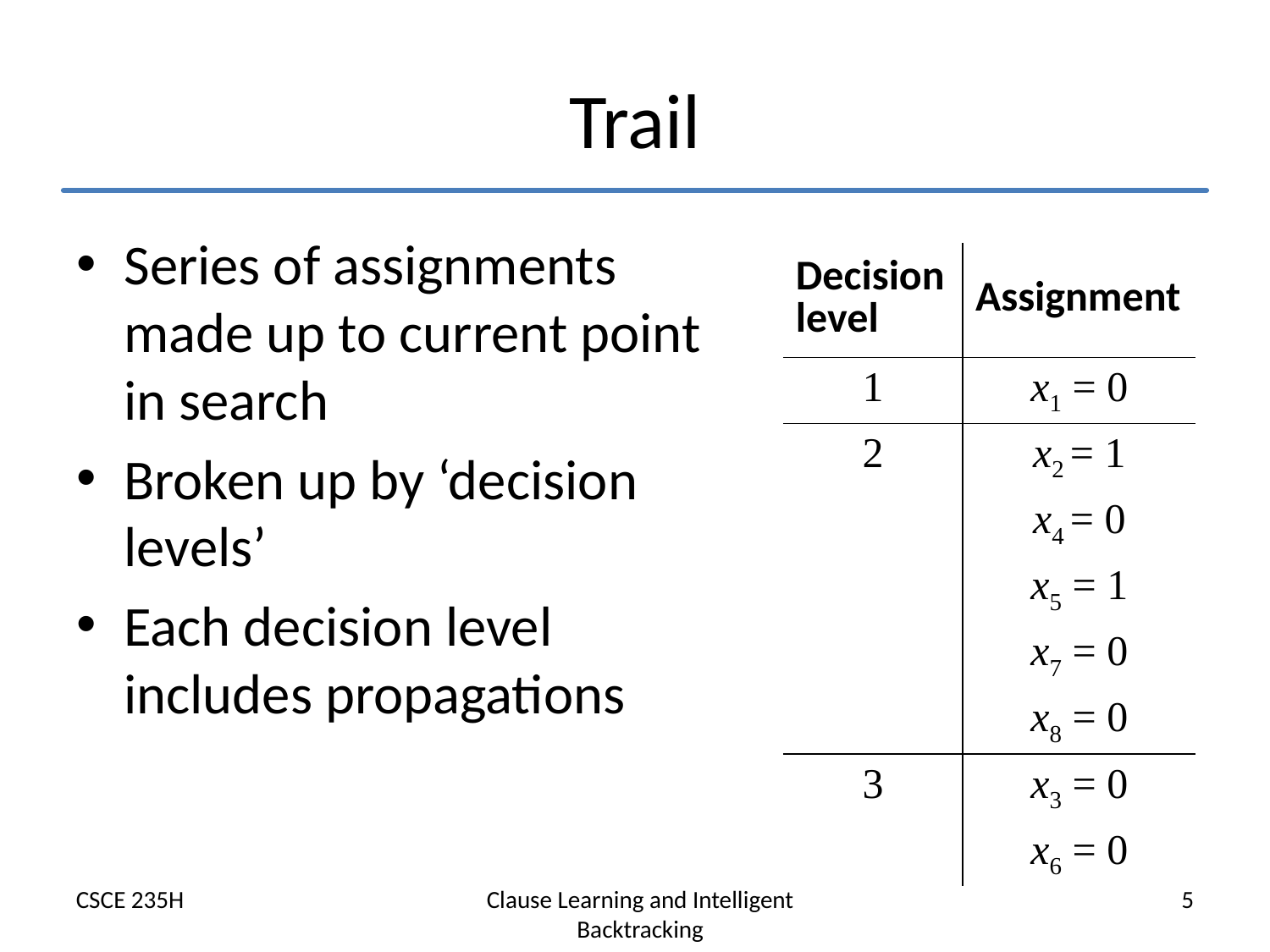

# Trail
Series of assignments made up to current point in search
Broken up by ‘decision levels’
Each decision level includes propagations
| Decision level | Assignment |
| --- | --- |
| 1 | x1 = 0 |
| 2 | x2 = 1 |
|  | x4 = 0 |
|  | x5 = 1 |
|  | x7 = 0 |
|  | x8 = 0 |
| 3 | x3 = 0 |
|  | x6 = 0 |